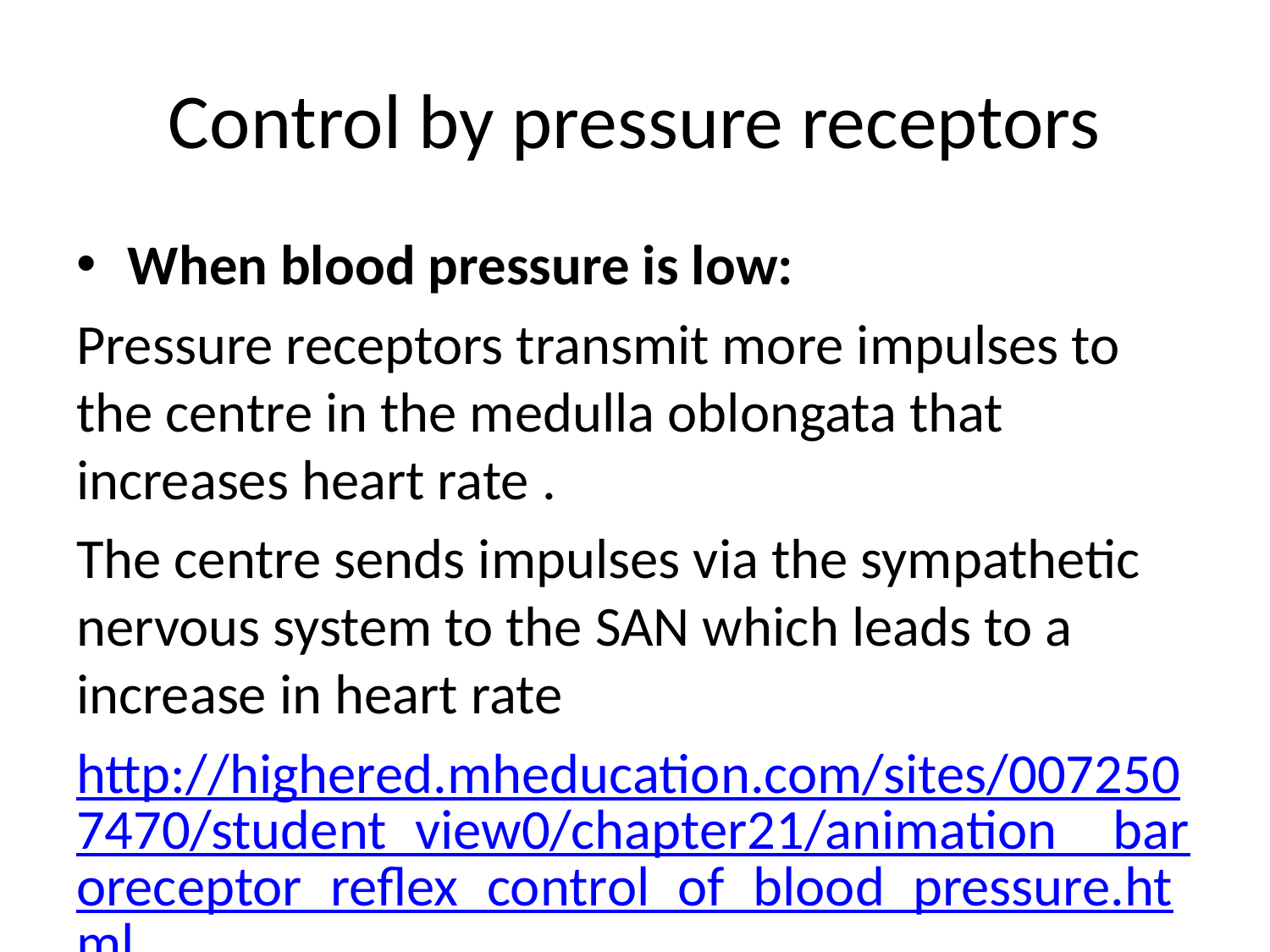

# Control by pressure receptors
When blood pressure is low:
Pressure receptors transmit more impulses to the centre in the medulla oblongata that increases heart rate .
The centre sends impulses via the sympathetic nervous system to the SAN which leads to a increase in heart rate
http://highered.mheducation.com/sites/0072507470/student_view0/chapter21/animation__baroreceptor_reflex_control_of_blood_pressure.html